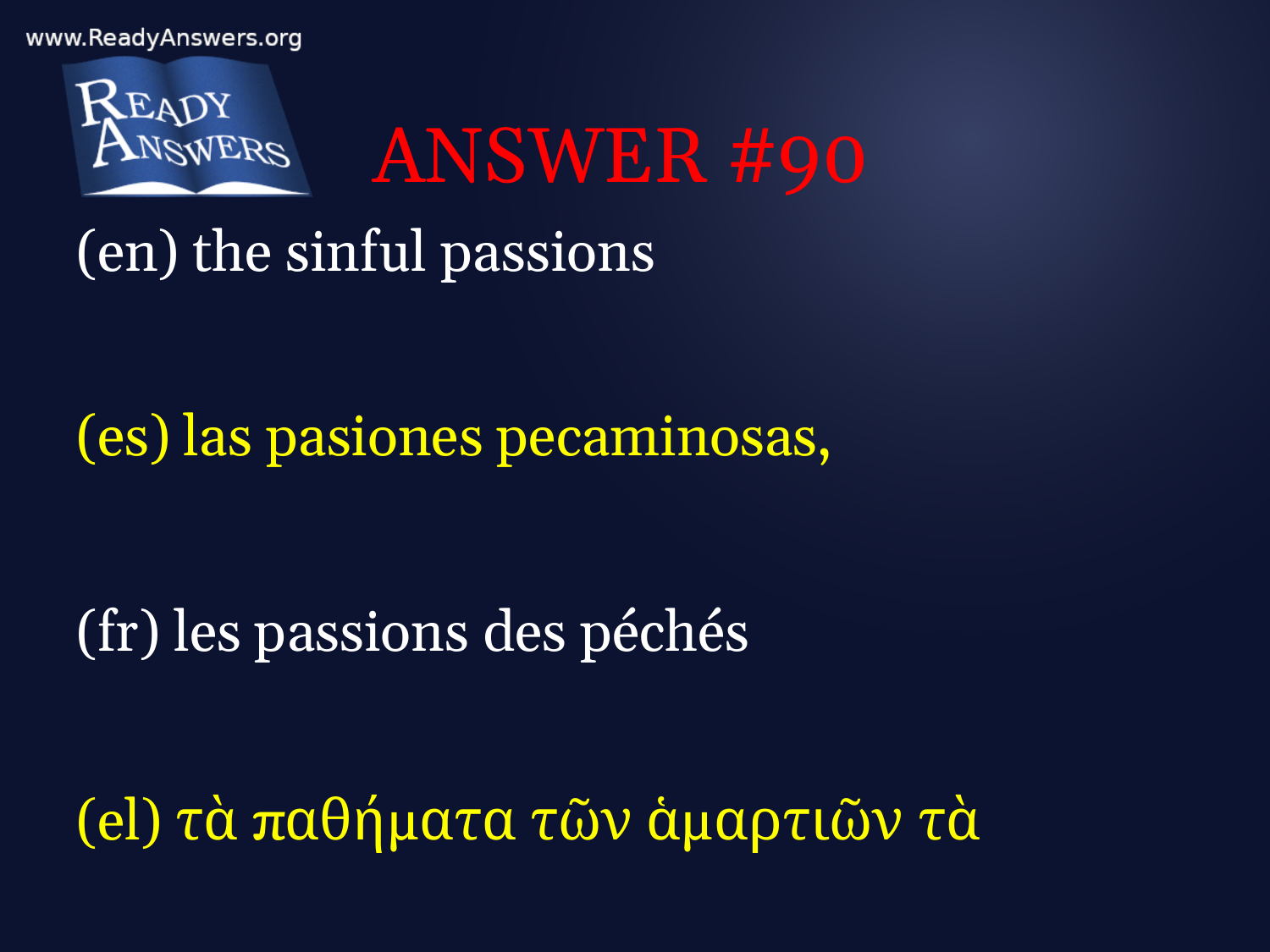

# ANSWER #90
(en) the sinful passions
(es) las pasiones pecaminosas,
(fr) les passions des péchés
(el) τὰ παθήματα τῶν ἁμαρτιῶν τὰ